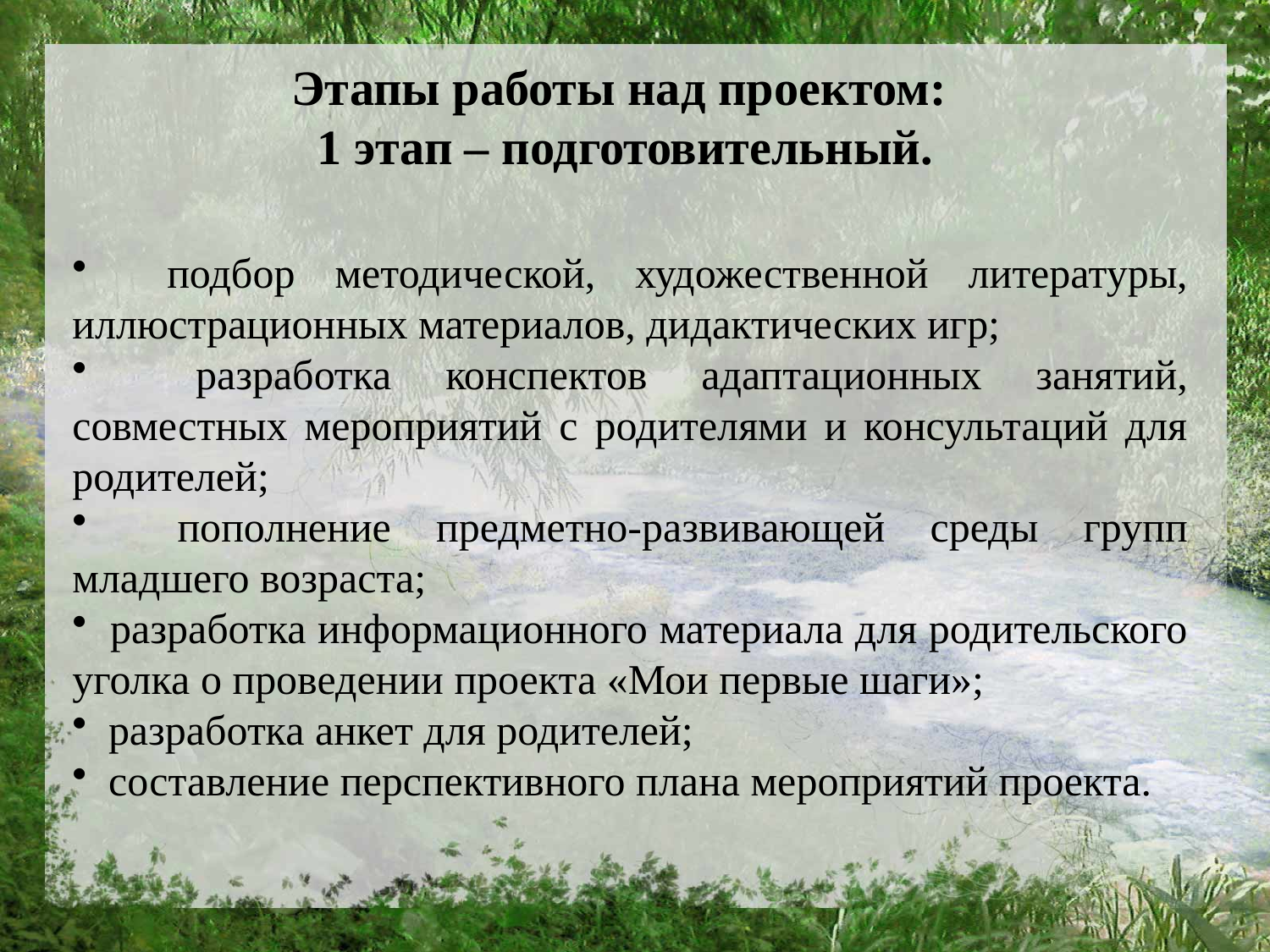

Этапы работы над проектом:
1 этап – подготовительный.

  подбор методической, художественной литературы, иллюстрационных материалов, дидактических игр;
  разработка конспектов адаптационных занятий, совместных мероприятий с родителями и консультаций для родителей;
  пополнение предметно-развивающей среды групп младшего возраста;
  разработка информационного материала для родительского уголка о проведении проекта «Мои первые шаги»;
  разработка анкет для родителей;
  составление перспективного плана мероприятий проекта.